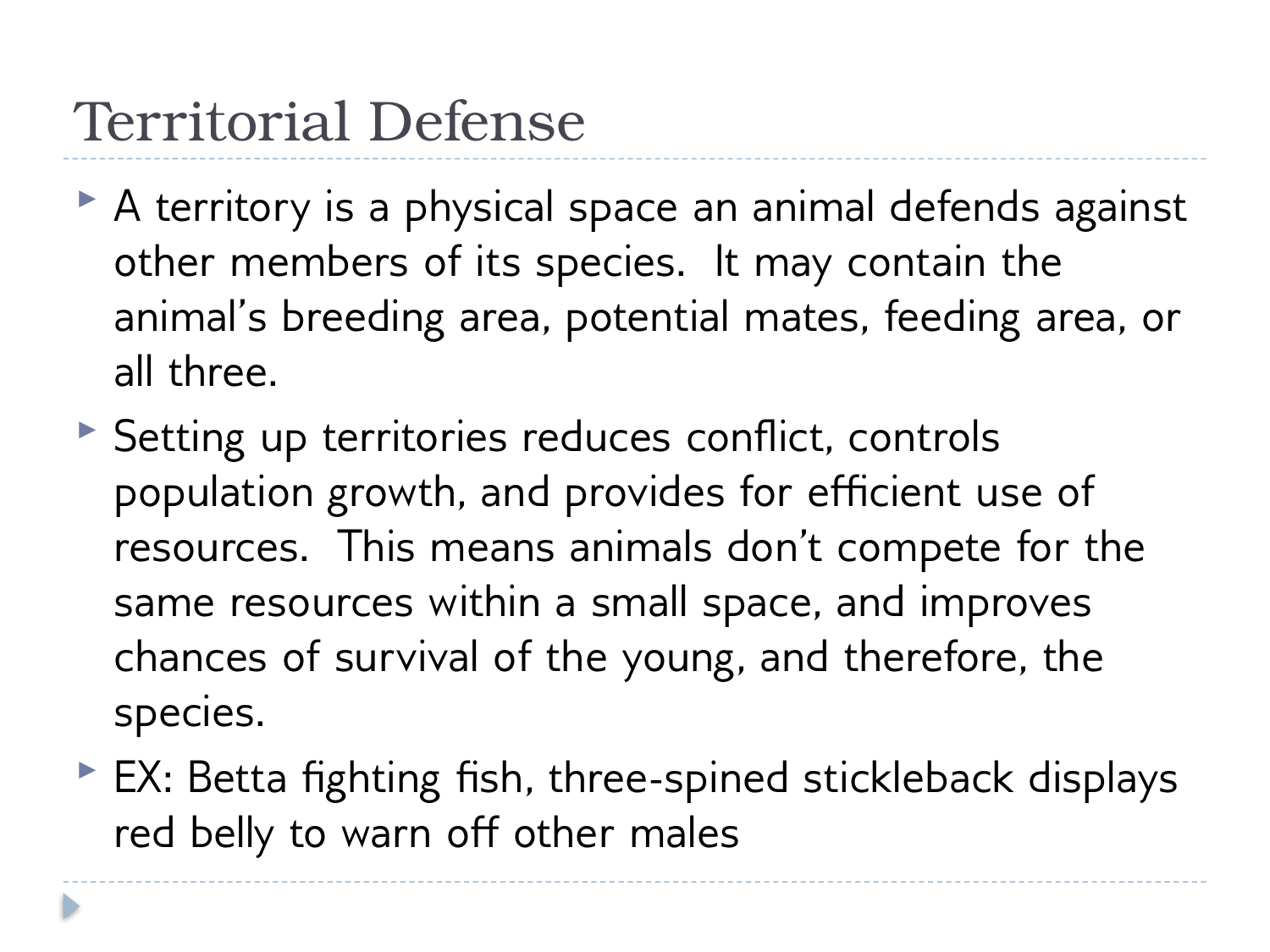

# Territorial Defense
A territory is a physical space an animal defends against other members of its species.  It may contain the animal’s breeding area, potential mates, feeding area, or all three.
Setting up territories reduces conflict, controls population growth, and provides for efficient use of resources.  This means animals don’t compete for the same resources within a small space, and improves chances of survival of the young, and therefore, the species.
EX: Betta fighting fish, three-spined stickleback displays red belly to warn off other males